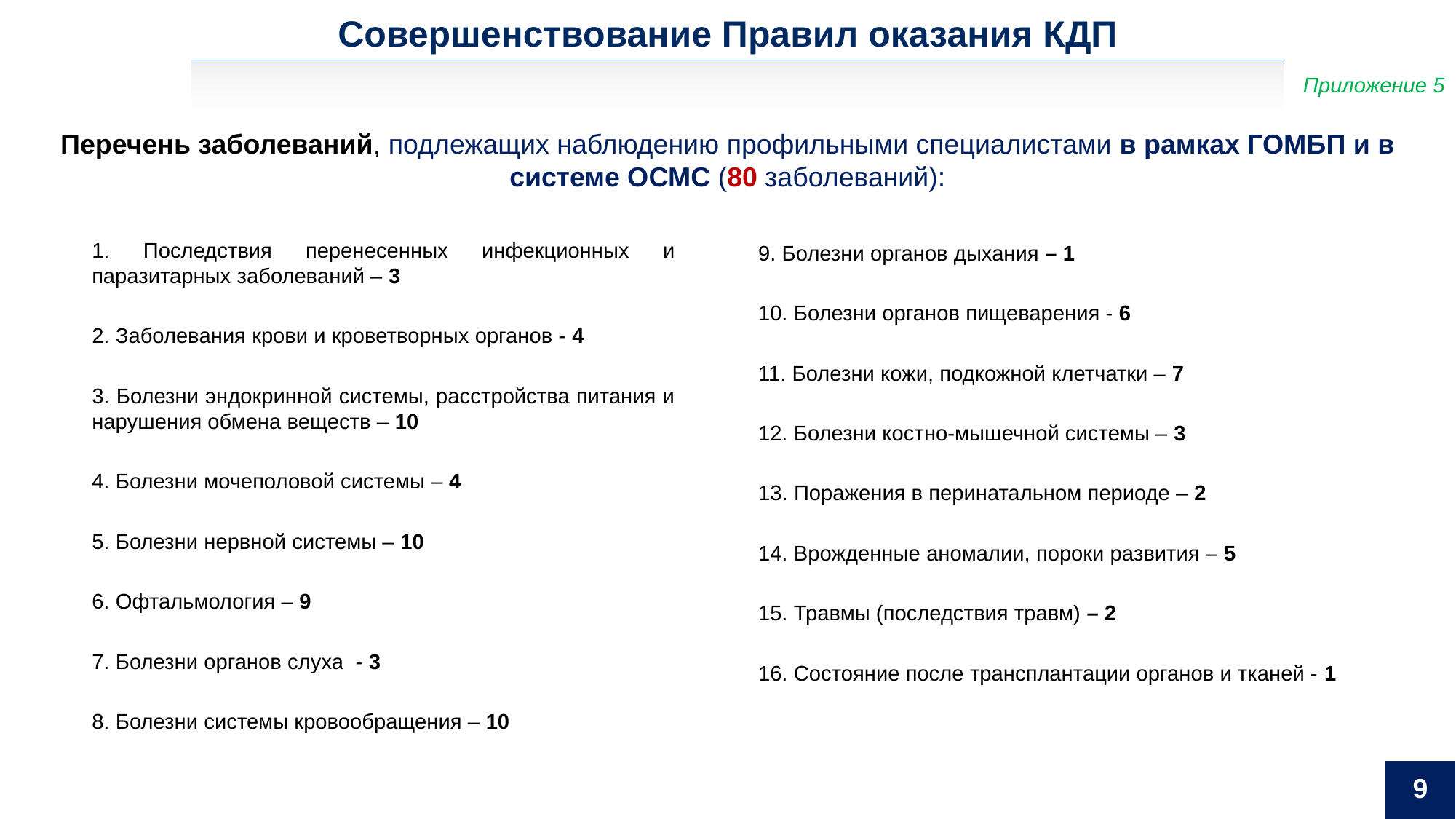

Совершенствование Правил оказания КДП

Приложение 5
Перечень заболеваний, подлежащих наблюдению профильными специалистами в рамках ГОМБП и в системе ОСМС (80 заболеваний):
 Последствия перенесенных инфекционных и паразитарных заболеваний – 3

2. Заболевания крови и кроветворных органов - 4

3. Болезни эндокринной системы, расстройства питания и нарушения обмена веществ – 10

4. Болезни мочеполовой системы – 4

5. Болезни нервной системы – 10

6. Офтальмология – 9

7. Болезни органов слуха  - 3

8. Болезни системы кровообращения – 10

9. Болезни органов дыхания – 1

10. Болезни органов пищеварения - 6

11. Болезни кожи, подкожной клетчатки – 7

12. Болезни костно-мышечной системы – 3

13. Поражения в перинатальном периоде – 2

14. Врожденные аномалии, пороки развития – 5

15. Травмы (последствия травм) – 2

16. Состояние после трансплантации органов и тканей - 1
9